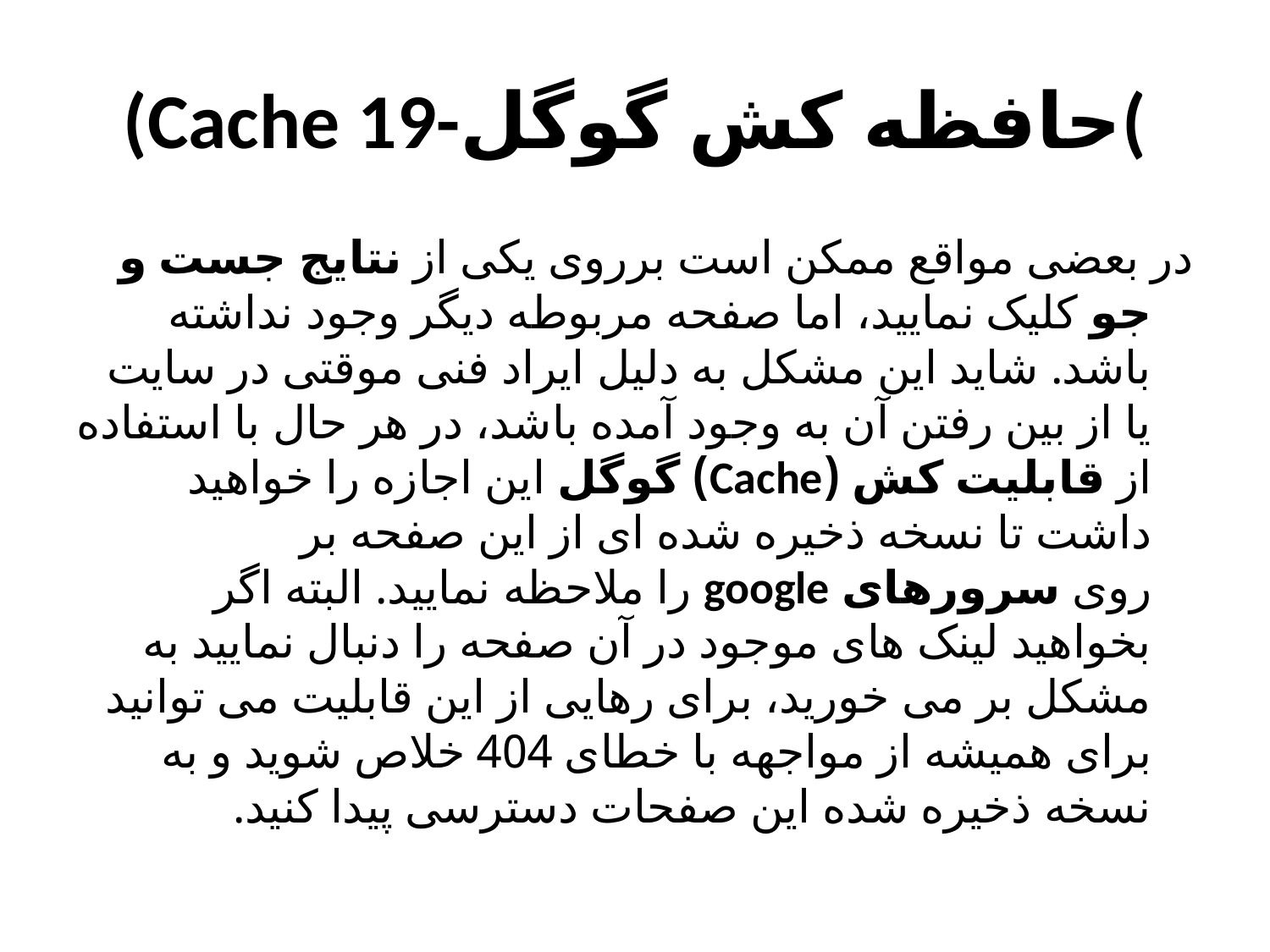

# (Cache 19-حافظه کش گوگل(
در بعضی مواقع ممکن است برروی یکی از نتایج جست و جو کلیک نمایید، اما صفحه مربوطه دیگر وجود نداشته باشد. شاید این مشکل به دلیل ایراد فنی موقتی در سایت یا از بین رفتن آن به وجود آمده باشد، در هر حال با استفاده از قابلیت کش (Cache) گوگل این اجازه را خواهید داشت تا نسخه ذخیره شده ای از این صفحه بر روی سرورهای google را ملاحظه نمایید. البته اگر بخواهید لینک های موجود در آن صفحه را دنبال نمایید به مشکل بر می خورید، برای رهایی از این قابلیت می توانید برای همیشه از مواجهه با خطای 404 خلاص شوید و به نسخه ذخیره شده این صفحات دسترسی پیدا کنید.